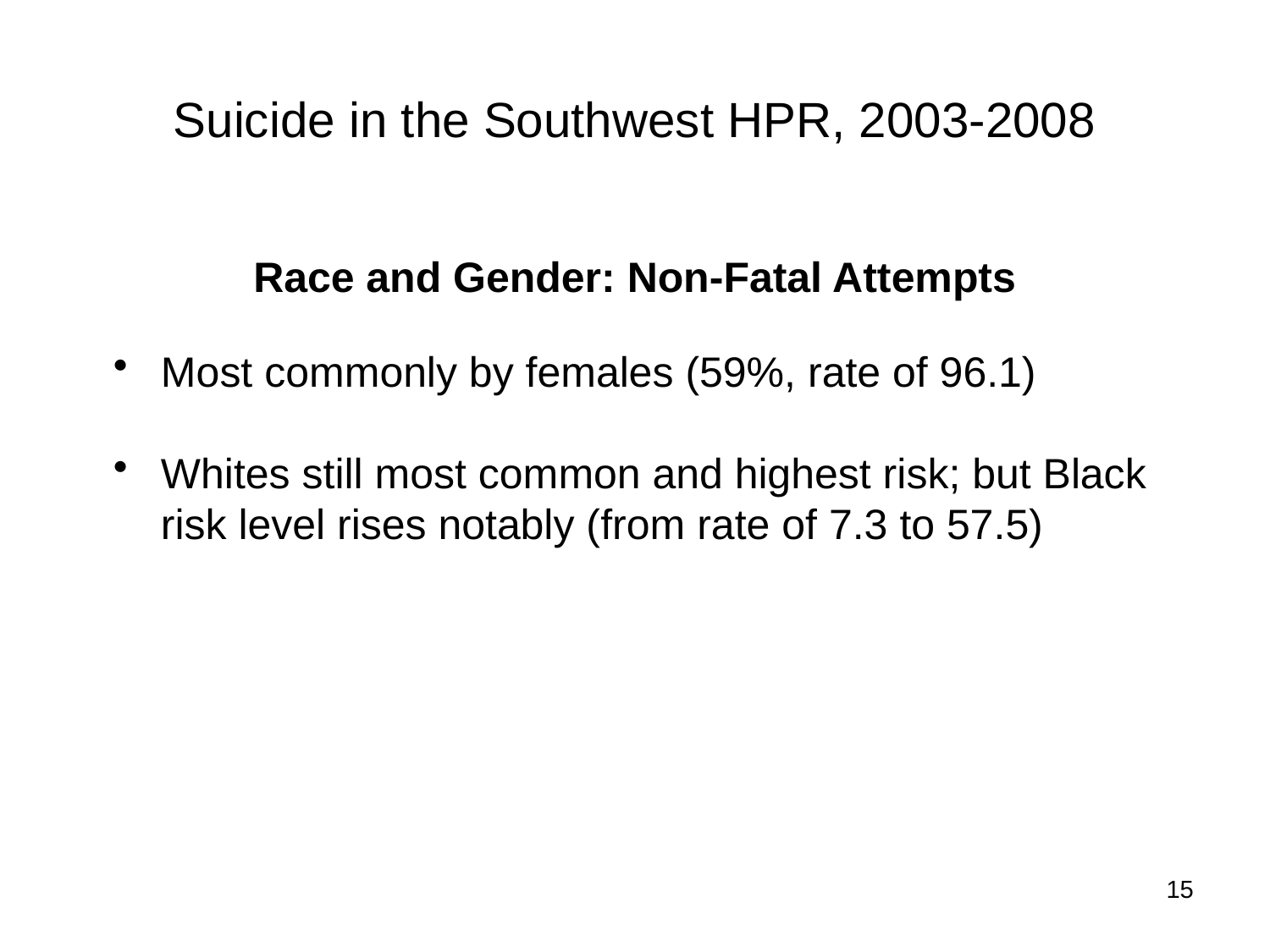

# Suicide in the Southwest HPR, 2003-2008
Race and Gender: Non-Fatal Attempts
Most commonly by females (59%, rate of 96.1)
Whites still most common and highest risk; but Black risk level rises notably (from rate of 7.3 to 57.5)
15